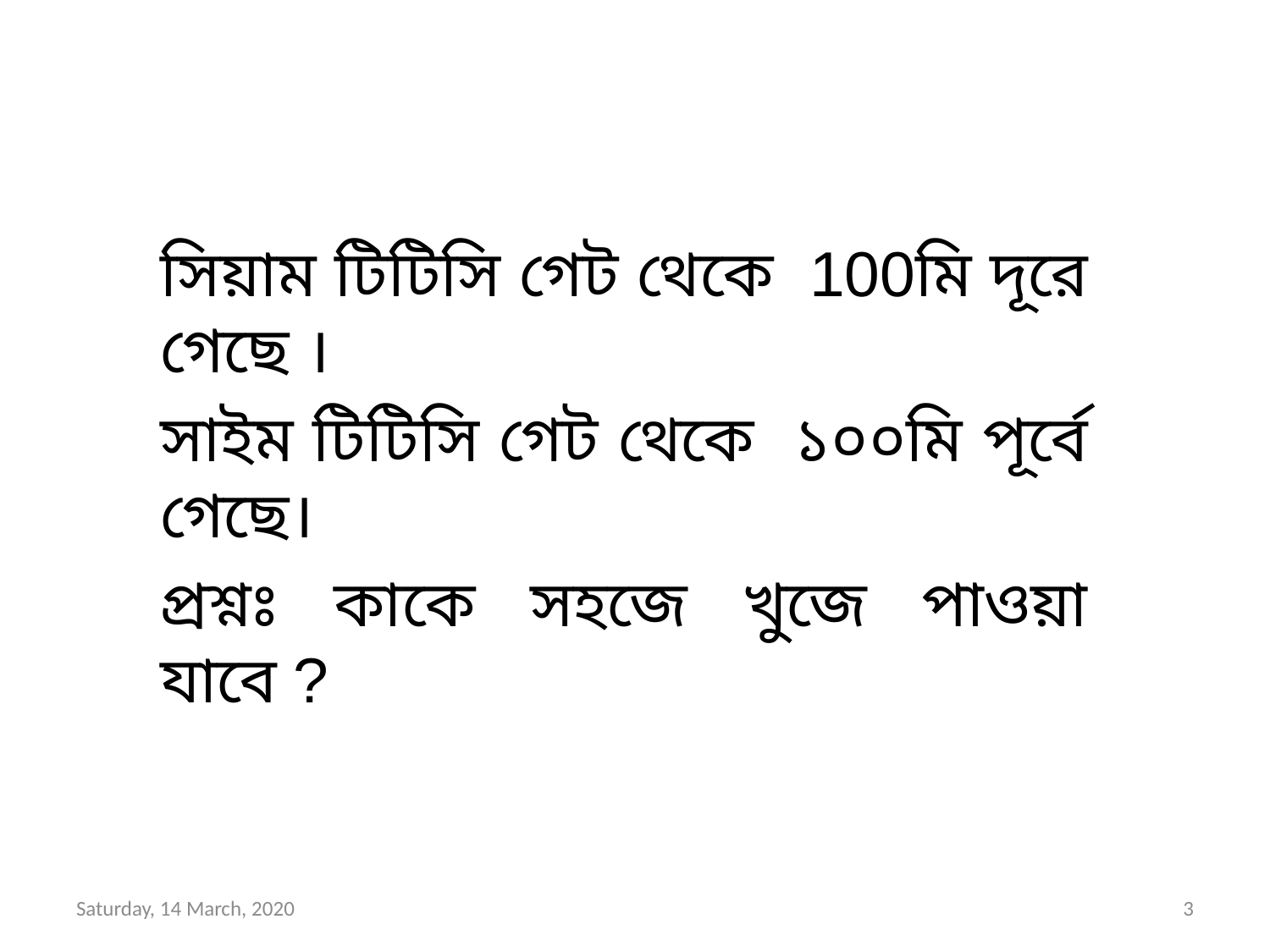

সিয়াম টিটিসি গেট থেকে  100মি দূরে গেছে ।
সাইম টিটিসি গেট থেকে  ১০০মি পূর্বে গেছে।
প্রশ্নঃ কাকে সহজে খুজে পাওয়া যাবে ?
Saturday, 14 March, 2020
3